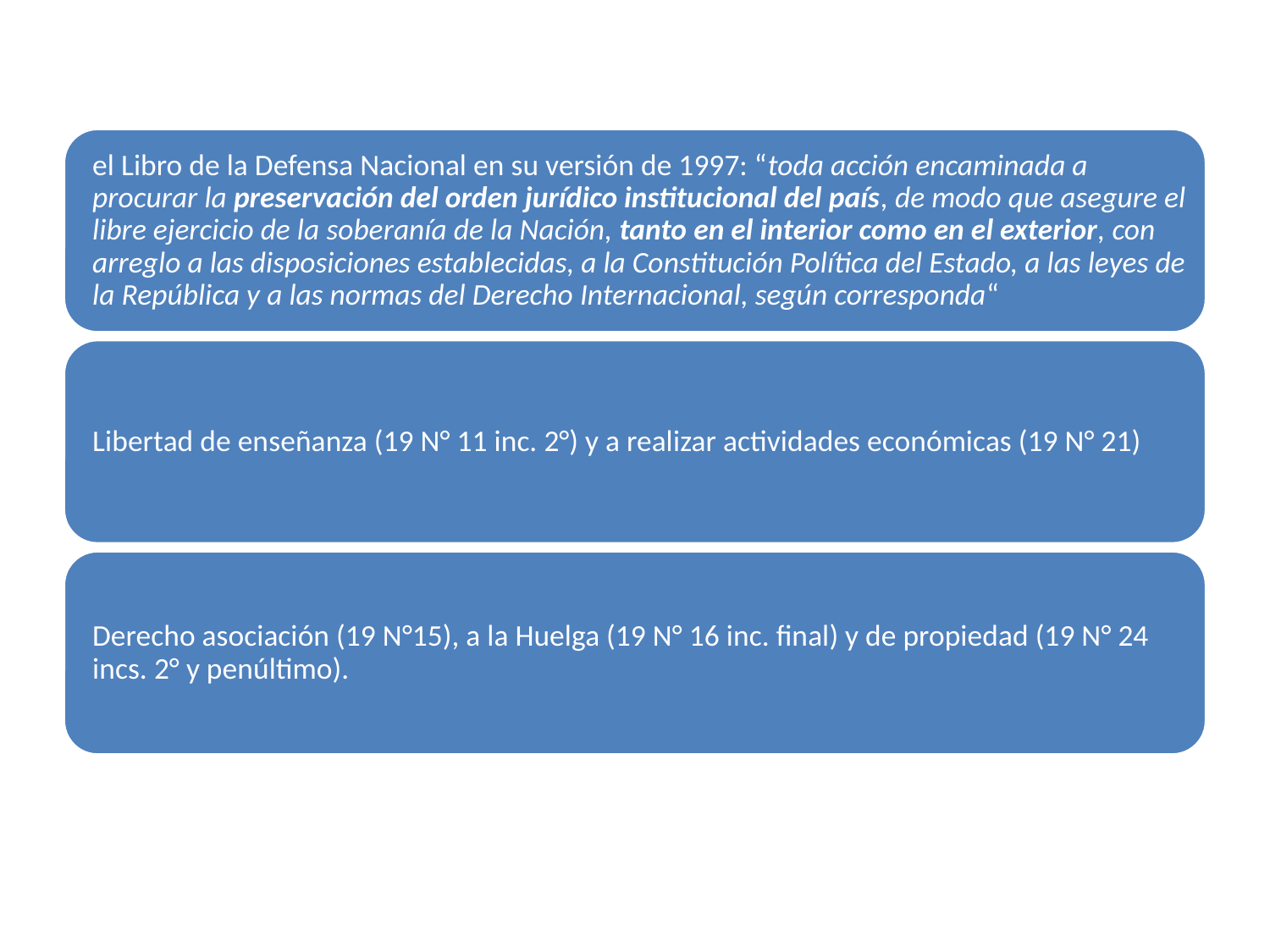

el Libro de la Defensa Nacional en su versión de 1997: “toda acción encaminada a procurar la preservación del orden jurídico institucional del país, de modo que asegure el libre ejercicio de la soberanía de la Nación, tanto en el interior como en el exterior, con arreglo a las disposiciones establecidas, a la Constitución Política del Estado, a las leyes de la República y a las normas del Derecho Internacional, según corresponda“
Libertad de enseñanza (19 N° 11 inc. 2°) y a realizar actividades económicas (19 N° 21)
Derecho asociación (19 N°15), a la Huelga (19 N° 16 inc. final) y de propiedad (19 N° 24 incs. 2° y penúltimo).